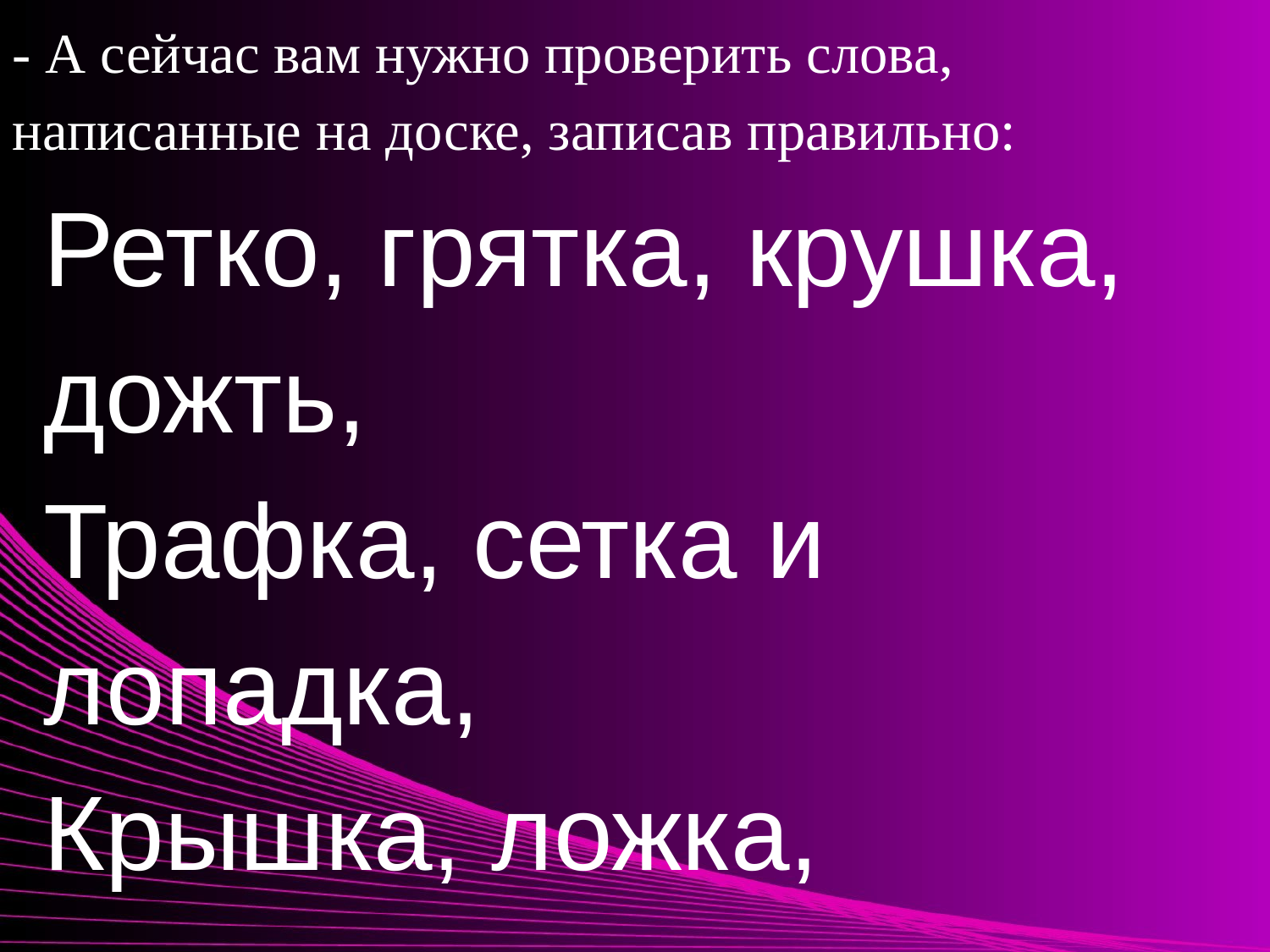

- А сейчас вам нужно проверить слова, написанные на доске, записав правильно:
Ретко, грятка, крушка, дожть,
Трафка, сетка и  лопадка,
Крышка, ложка, поварешка,
Книшка, парта, утка, скаска.